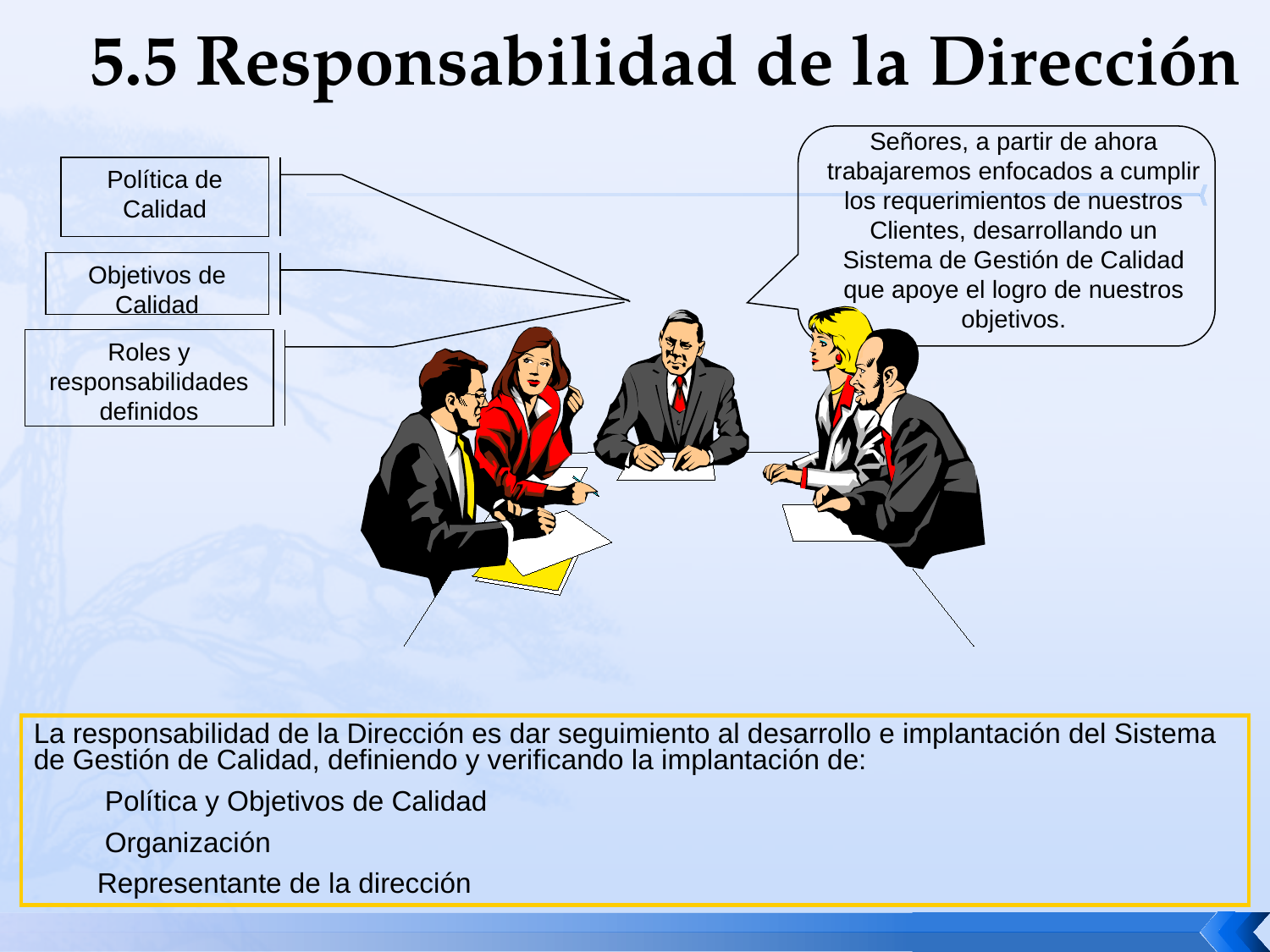

# 5.5 Responsabilidad de la Dirección
Señores, a partir de ahora trabajaremos enfocados a cumplir los requerimientos de nuestros Clientes, desarrollando un Sistema de Gestión de Calidad que apoye el logro de nuestros objetivos.

Política de Calidad
Objetivos de Calidad

Roles y responsabilidades definidos
La responsabilidad de la Dirección es dar seguimiento al desarrollo e implantación del Sistema de Gestión de Calidad, definiendo y verificando la implantación de:
 Política y Objetivos de Calidad
 Organización
Representante de la dirección